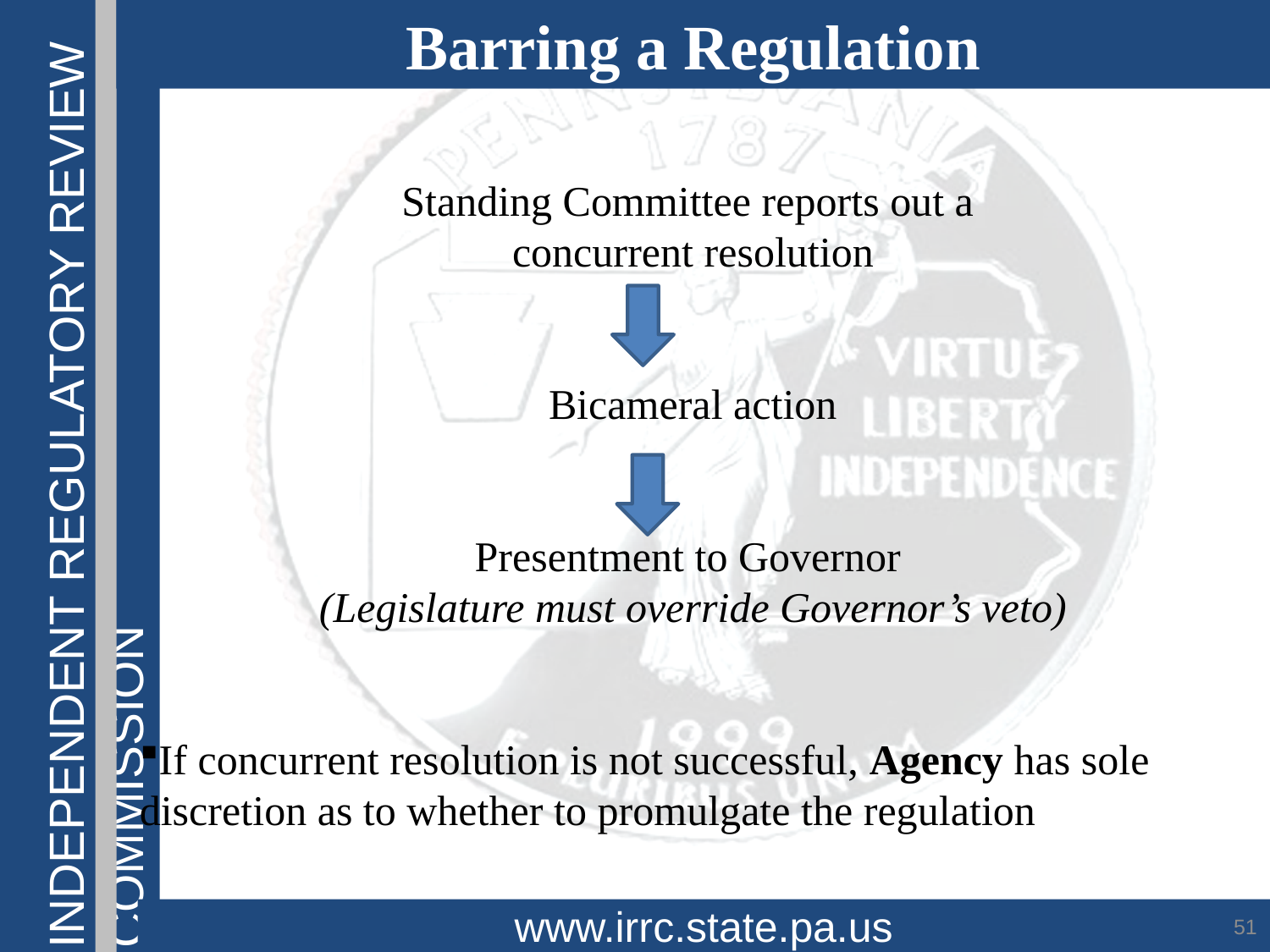

Barring a Regulation
Standing Committee reports out a
concurrent resolution

Bicameral action

Presentment to Governor
(Legislature must override Governor’s veto)

If concurrent resolution is not successful, Agency has sole   discretion as to whether to promulgate the regulation

www.irrc.state.pa.us
51